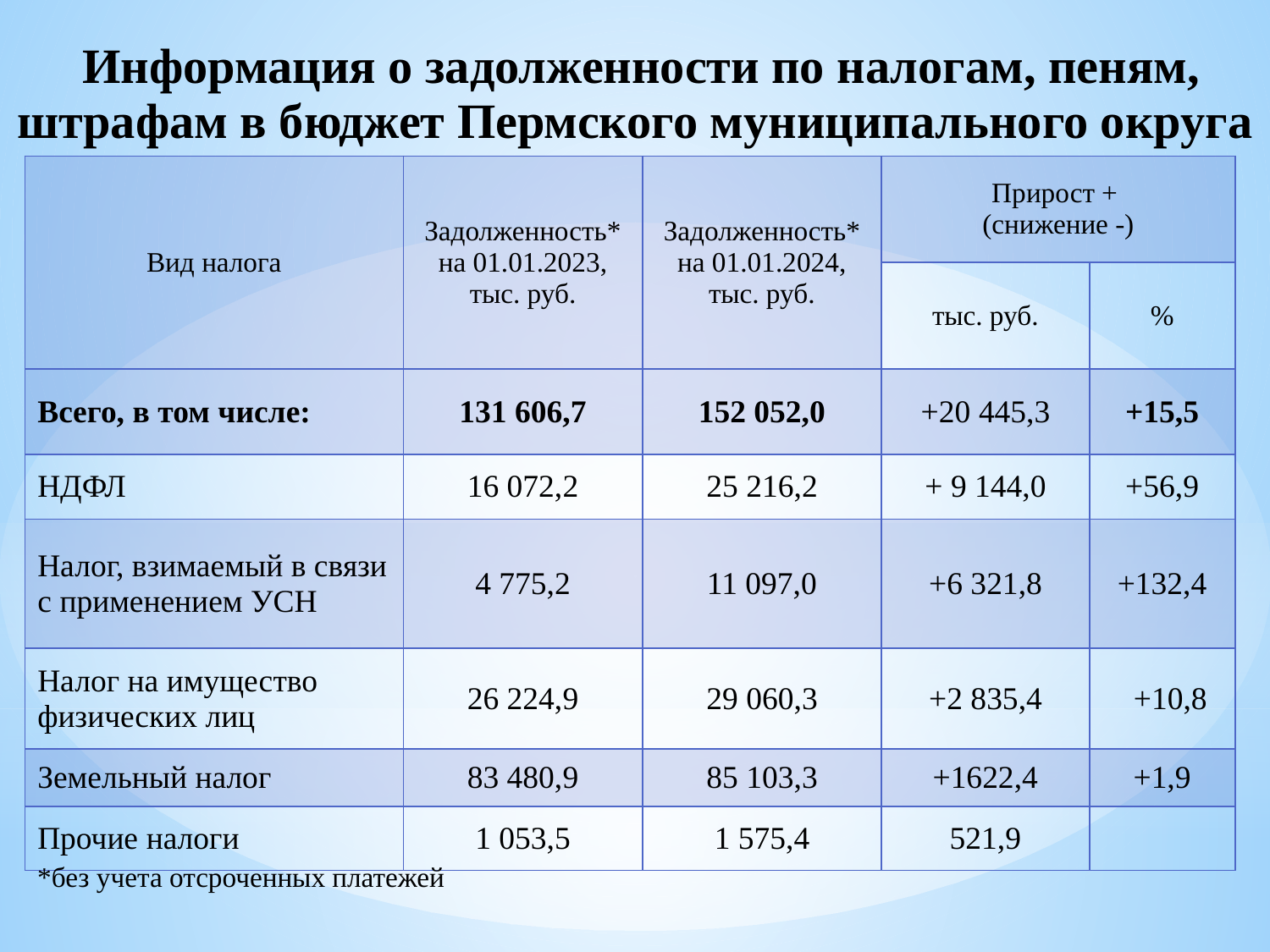

Информация о задолженности по налогам, пеням, штрафам в бюджет Пермского муниципального округа
| Вид налога | Задолженность\* на 01.01.2023, тыс. руб. | Задолженность\* на 01.01.2024, тыс. руб. | Прирост + (снижение -) |  |
| --- | --- | --- | --- | --- |
|  |  |  | тыс. руб. | % |
| Всего, в том числе: | 131 606,7 | 152 052,0 | +20 445,3 | +15,5 |
| НДФЛ | 16 072,2 | 25 216,2 | + 9 144,0 | +56,9 |
| Налог, взимаемый в связи с применением УСН | 4 775,2 | 11 097,0 | +6 321,8 | +132,4 |
| Налог на имущество физических лиц | 26 224,9 | 29 060,3 | +2 835,4 | +10,8 |
| Земельный налог | 83 480,9 | 85 103,3 | +1622,4 | +1,9 |
| Прочие налоги | 1 053,5 | 1 575,4 | 521,9 |  |
*без учета отсроченных платежей